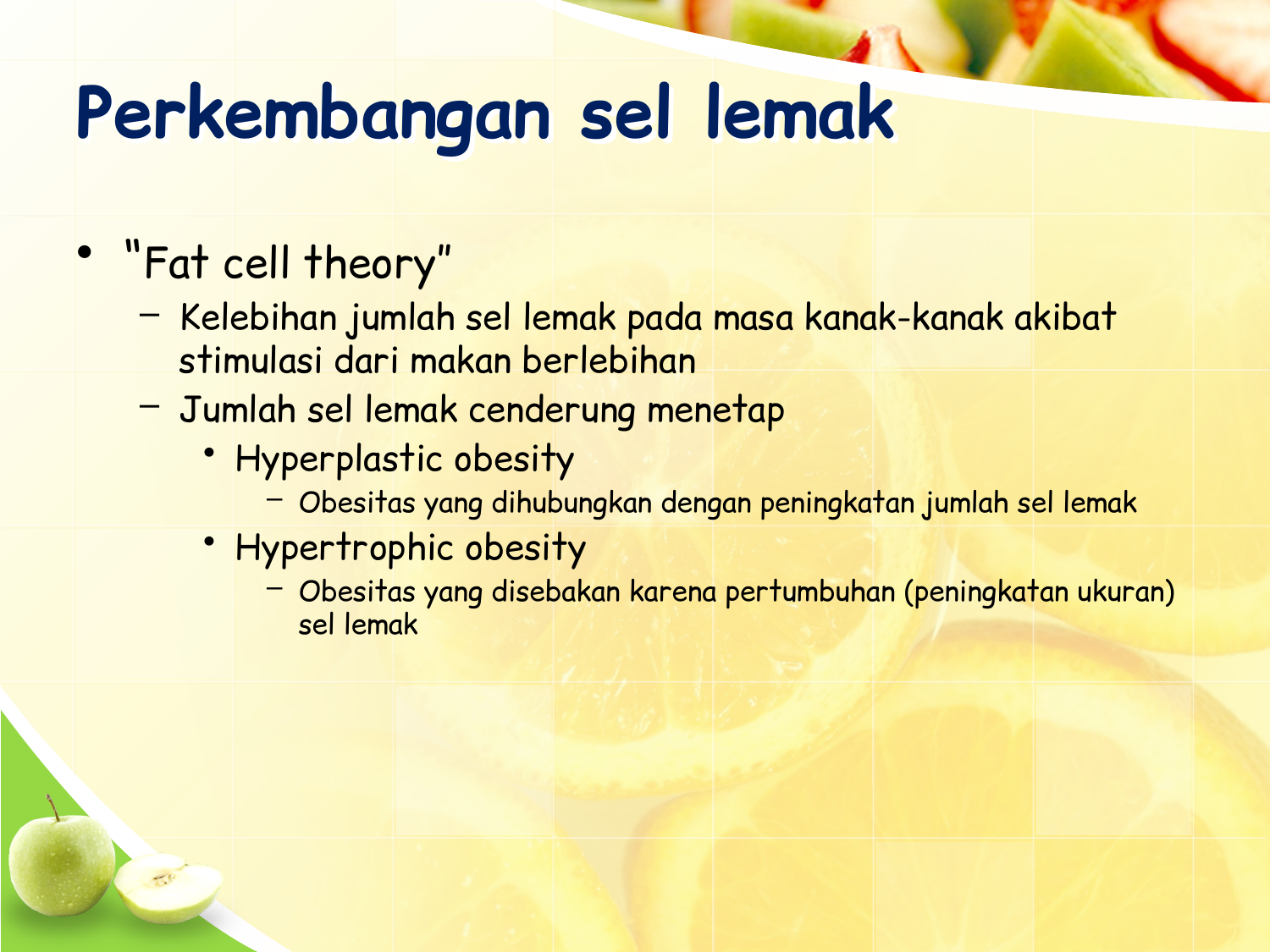

# Perkembangan sel lemak
“Fat cell theory”
Kelebihan jumlah sel lemak pada masa kanak-kanak akibat stimulasi dari makan berlebihan
Jumlah sel lemak cenderung menetap
Hyperplastic obesity
Obesitas yang dihubungkan dengan peningkatan jumlah sel lemak
Hypertrophic obesity
Obesitas yang disebakan karena pertumbuhan (peningkatan ukuran) sel lemak